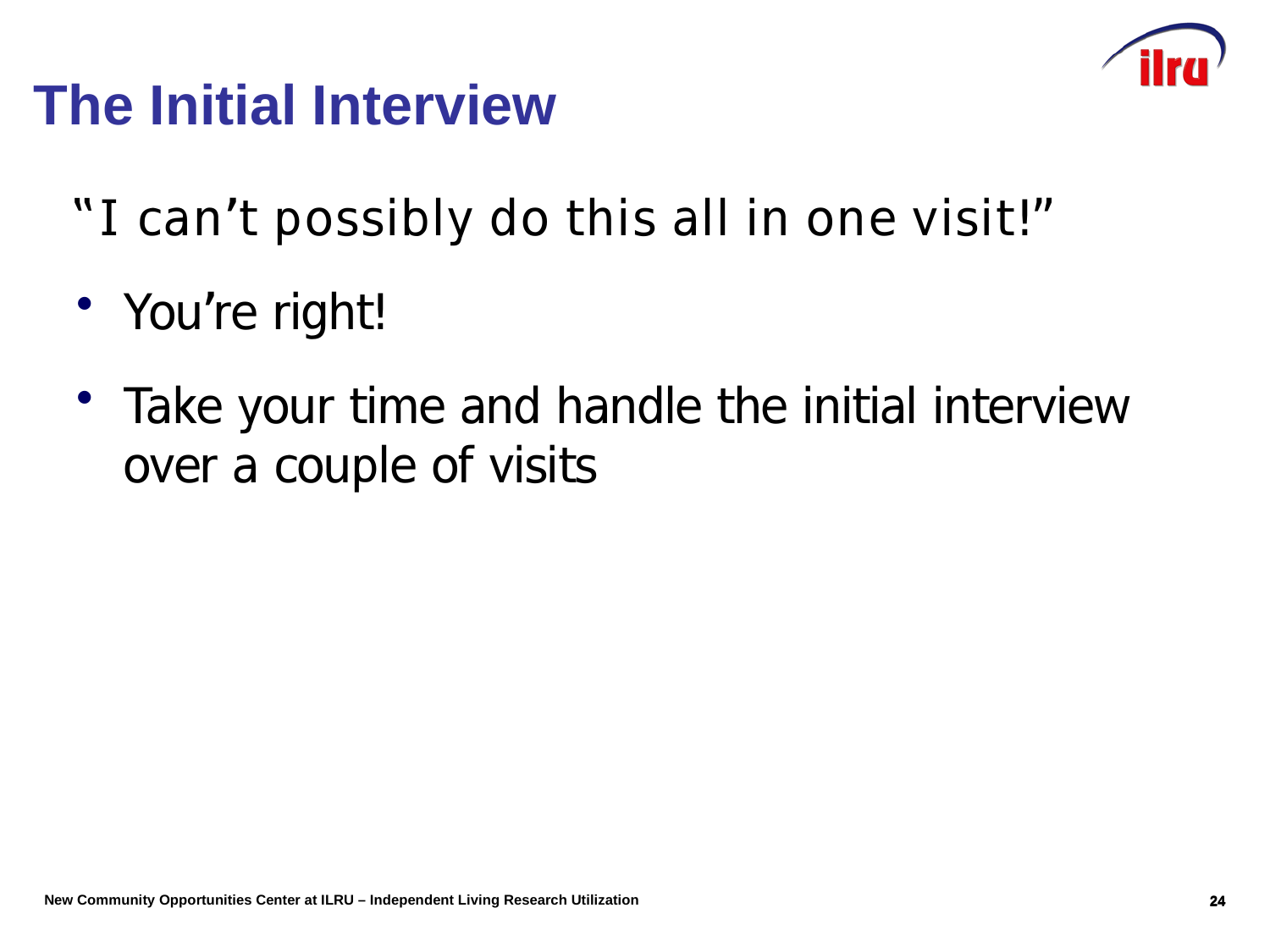

# The Initial Interview
“I can’t possibly do this all in one visit!”

You’re right!

Take your time and handle the initial interview over a couple of visits
24
24